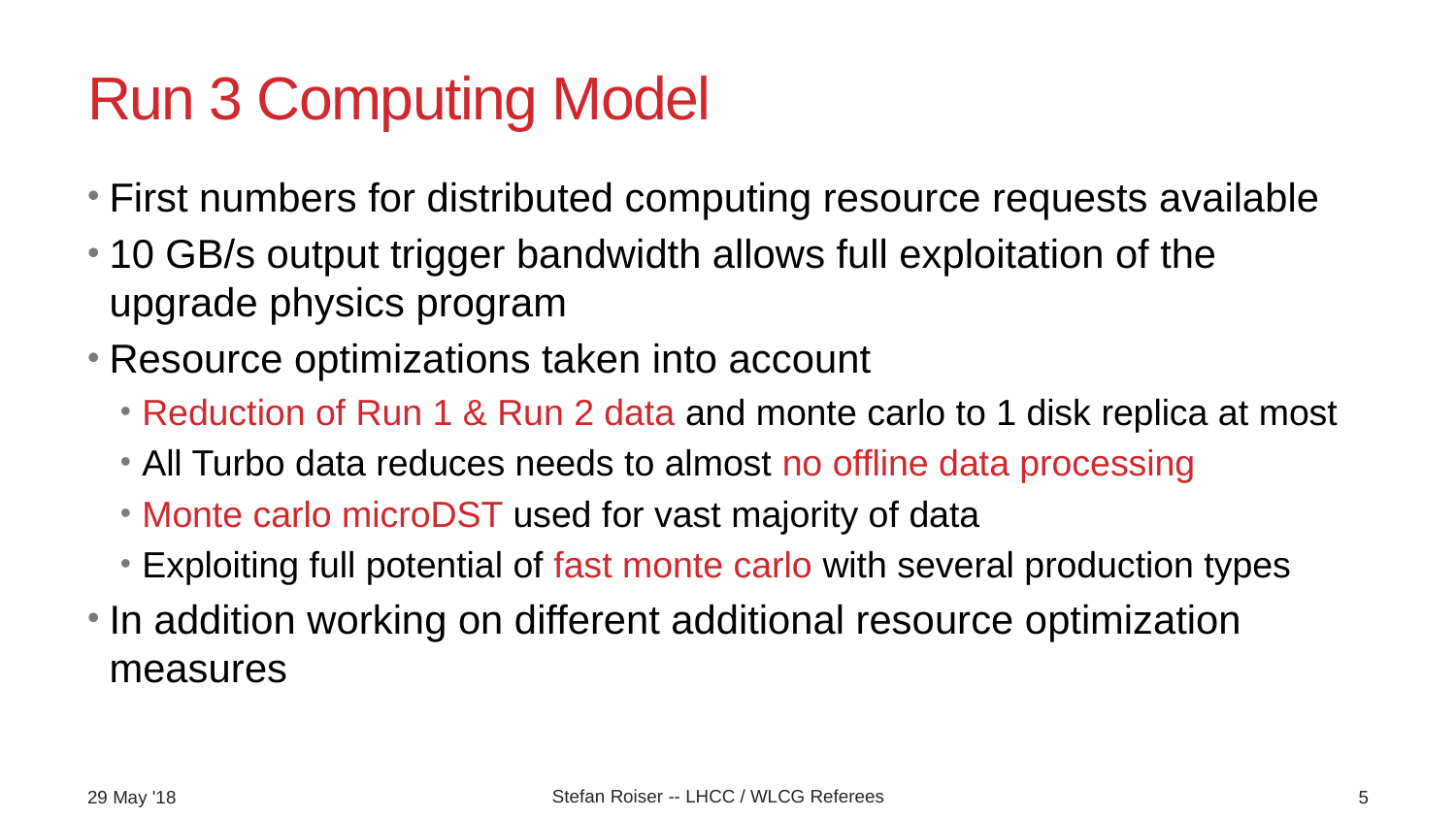

# Run 3 Computing Model
First numbers for distributed computing resource requests available
10 GB/s output trigger bandwidth allows full exploitation of the upgrade physics program
Resource optimizations taken into account
Reduction of Run 1 & Run 2 data and monte carlo to 1 disk replica at most
All Turbo data reduces needs to almost no offline data processing
Monte carlo microDST used for vast majority of data
Exploiting full potential of fast monte carlo with several production types
In addition working on different additional resource optimization measures

Stefan Roiser -- LHCC / WLCG Referees
29 May '18
5